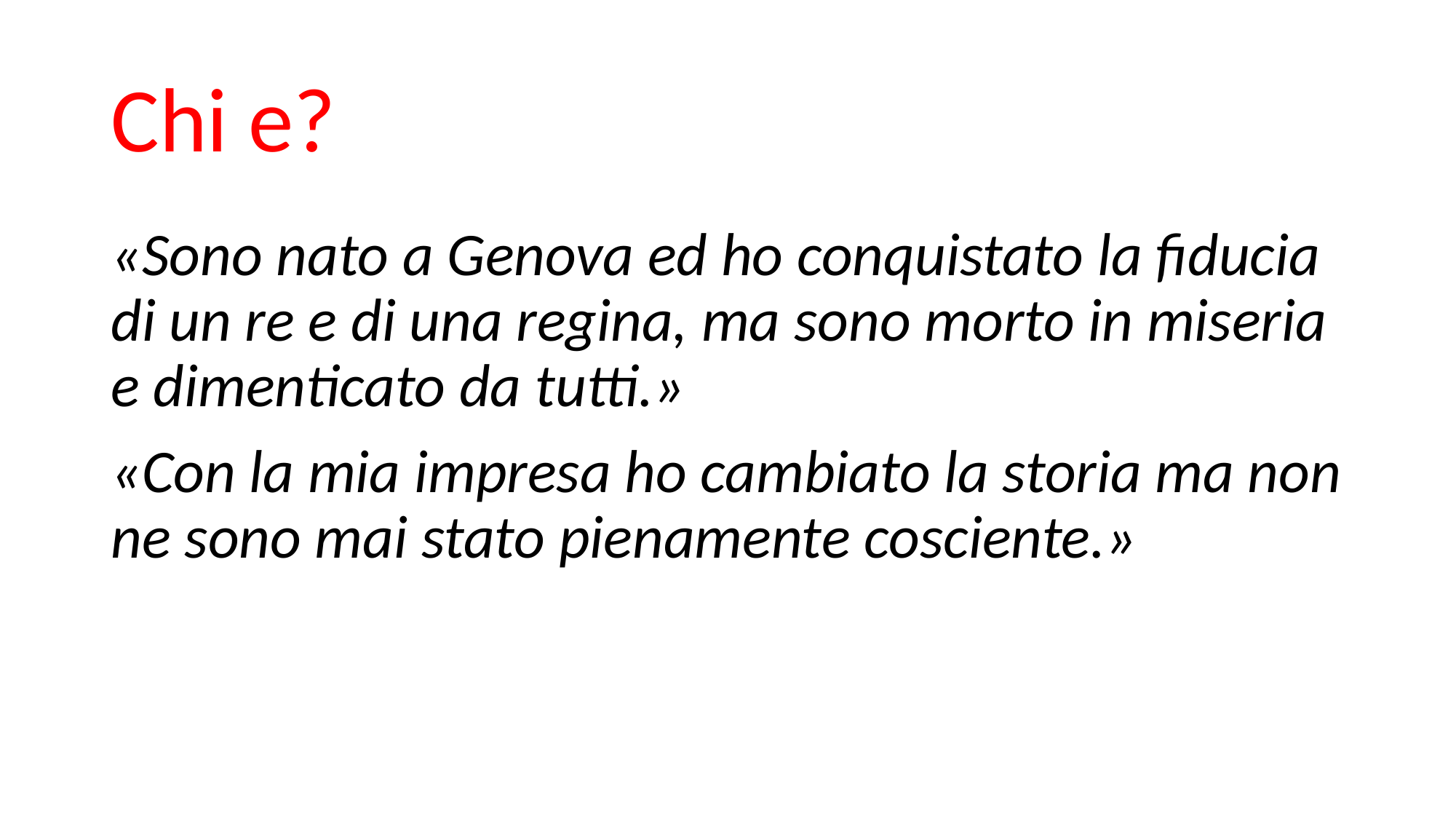

# Chi e?
«Sono nato a Genova ed ho conquistato la fiducia di un re e di una regina, ma sono morto in miseria e dimenticato da tutti.»
«Con la mia impresa ho cambiato la storia ma non ne sono mai stato pienamente cosciente.»